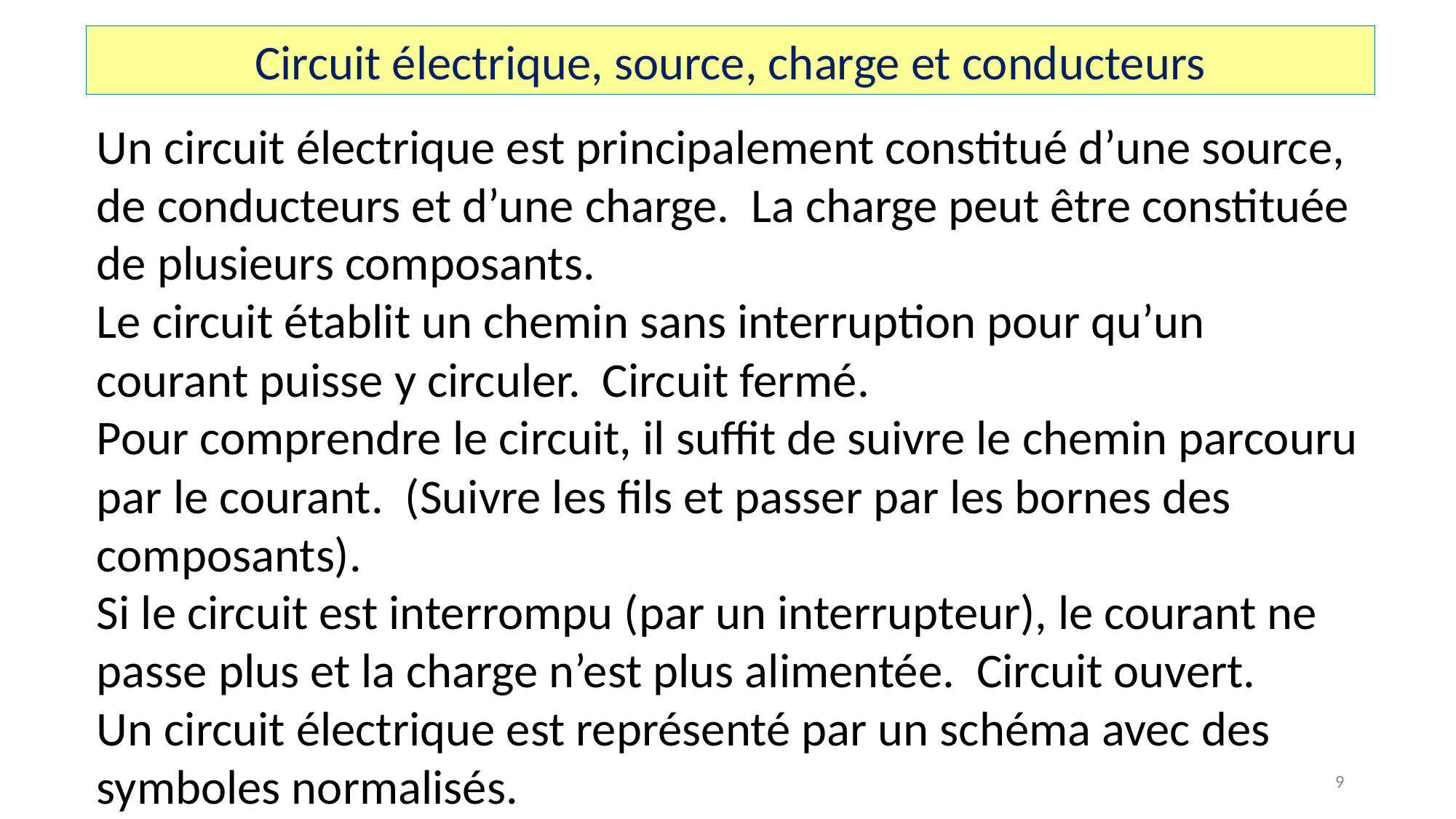

Circuit électrique, source, charge et conducteurs
Un circuit électrique est principalement constitué d’une source, de conducteurs et d’une charge.  La charge peut être constituée de plusieurs composants.
Le circuit établit un chemin sans interruption pour qu’un courant puisse y circuler.  Circuit fermé.
Pour comprendre le circuit, il suffit de suivre le chemin parcouru par le courant.  (Suivre les fils et passer par les bornes des composants).
Si le circuit est interrompu (par un interrupteur), le courant ne passe plus et la charge n’est plus alimentée.  Circuit ouvert.
Un circuit électrique est représenté par un schéma avec des symboles normalisés.
9